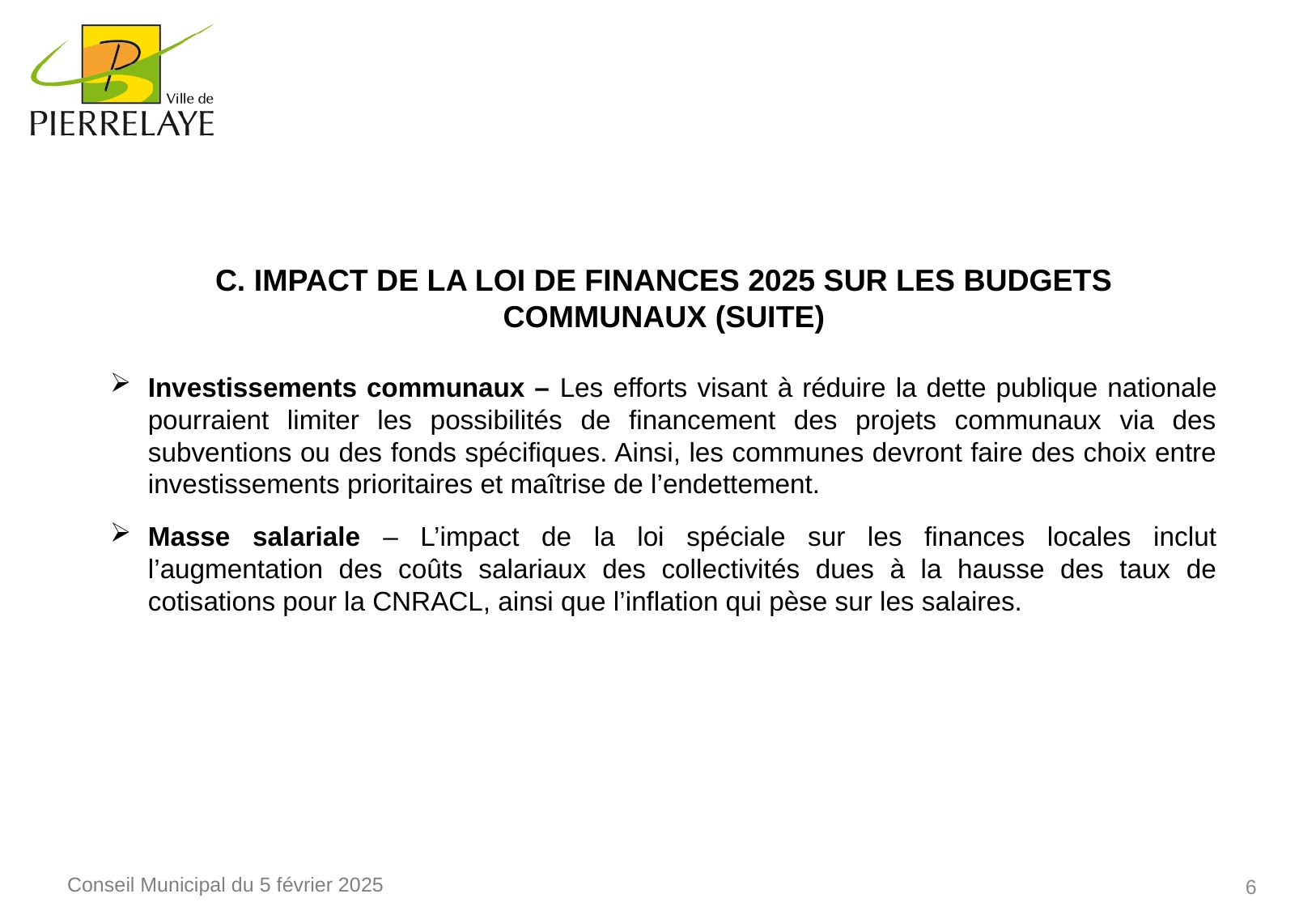

C. IMPACT DE LA LOI DE FINANCES 2025 SUR LES BUDGETS COMMUNAUX (SUITE)

Investissements communaux – Les efforts visant à réduire la dette publique nationale pourraient limiter les possibilités de financement des projets communaux via des subventions ou des fonds spécifiques. Ainsi, les communes devront faire des choix entre investissements prioritaires et maîtrise de l’endettement.
Masse salariale – L’impact de la loi spéciale sur les finances locales inclut l’augmentation des coûts salariaux des collectivités dues à la hausse des taux de cotisations pour la CNRACL, ainsi que l’inflation qui pèse sur les salaires.
6
Conseil Municipal du 5 février 2025